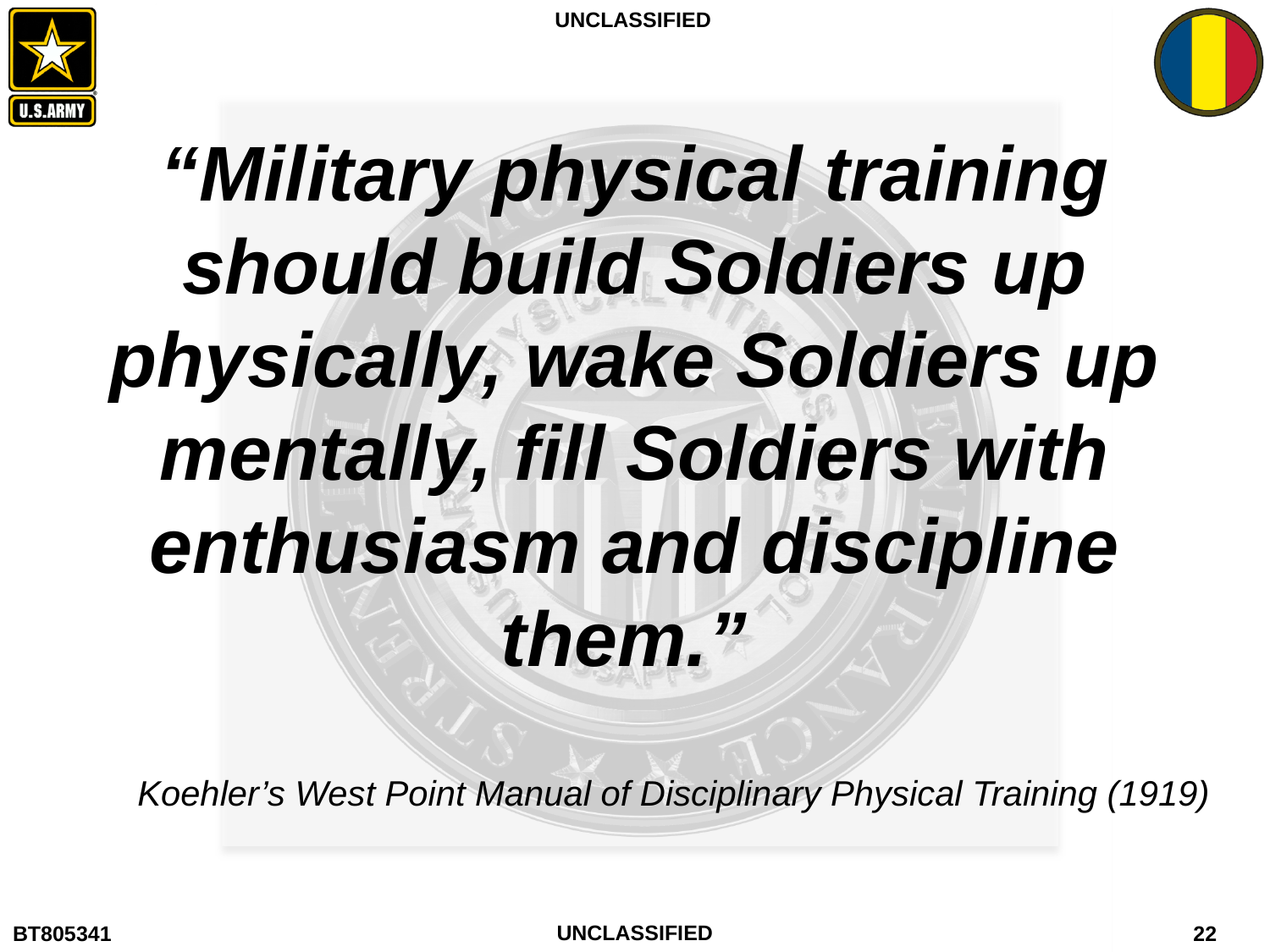

“Military physical training should build Soldiers up physically, wake Soldiers up mentally, fill Soldiers with enthusiasm and discipline them.”

Koehler’s West Point Manual of Disciplinary Physical Training (1919)